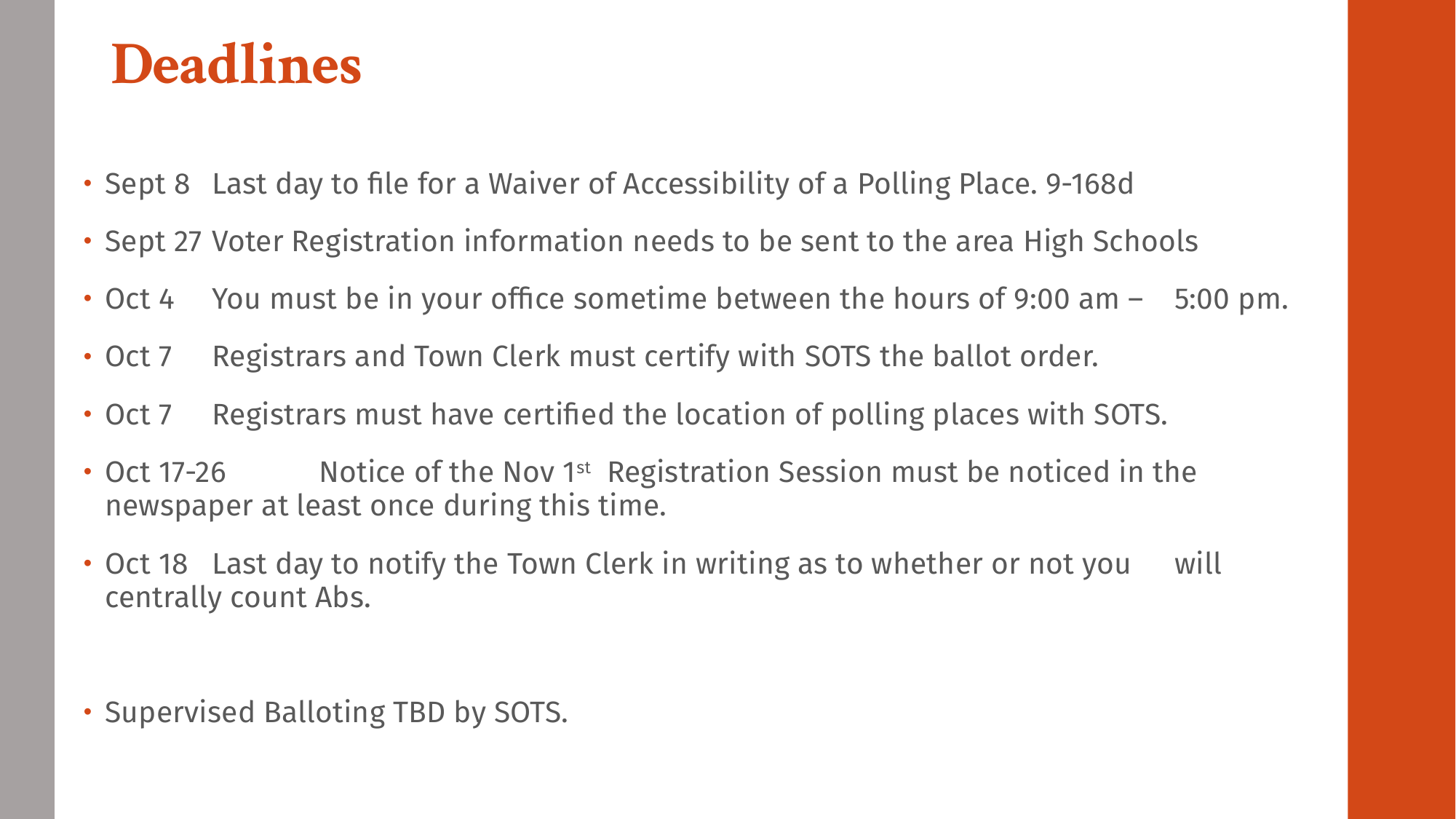

# Deadlines

Sept 8		Last day to file for a Waiver of Accessibility of a Polling Place. 9-168d
Sept 27	Voter Registration information needs to be sent to the area High Schools
Oct 4		You must be in your office sometime between the hours of 9:00 am – 			5:00 pm.
Oct 7		Registrars and Town Clerk must certify with SOTS the ballot order.
Oct 7		Registrars must have certified the location of polling places with SOTS.
Oct 17-26 	Notice of the Nov 1st  Registration Session must be noticed in the 			newspaper at least once during this time.
Oct 18	Last day to notify the Town Clerk in writing as to whether or not you 			will centrally count Abs.

Supervised Balloting TBD by SOTS.